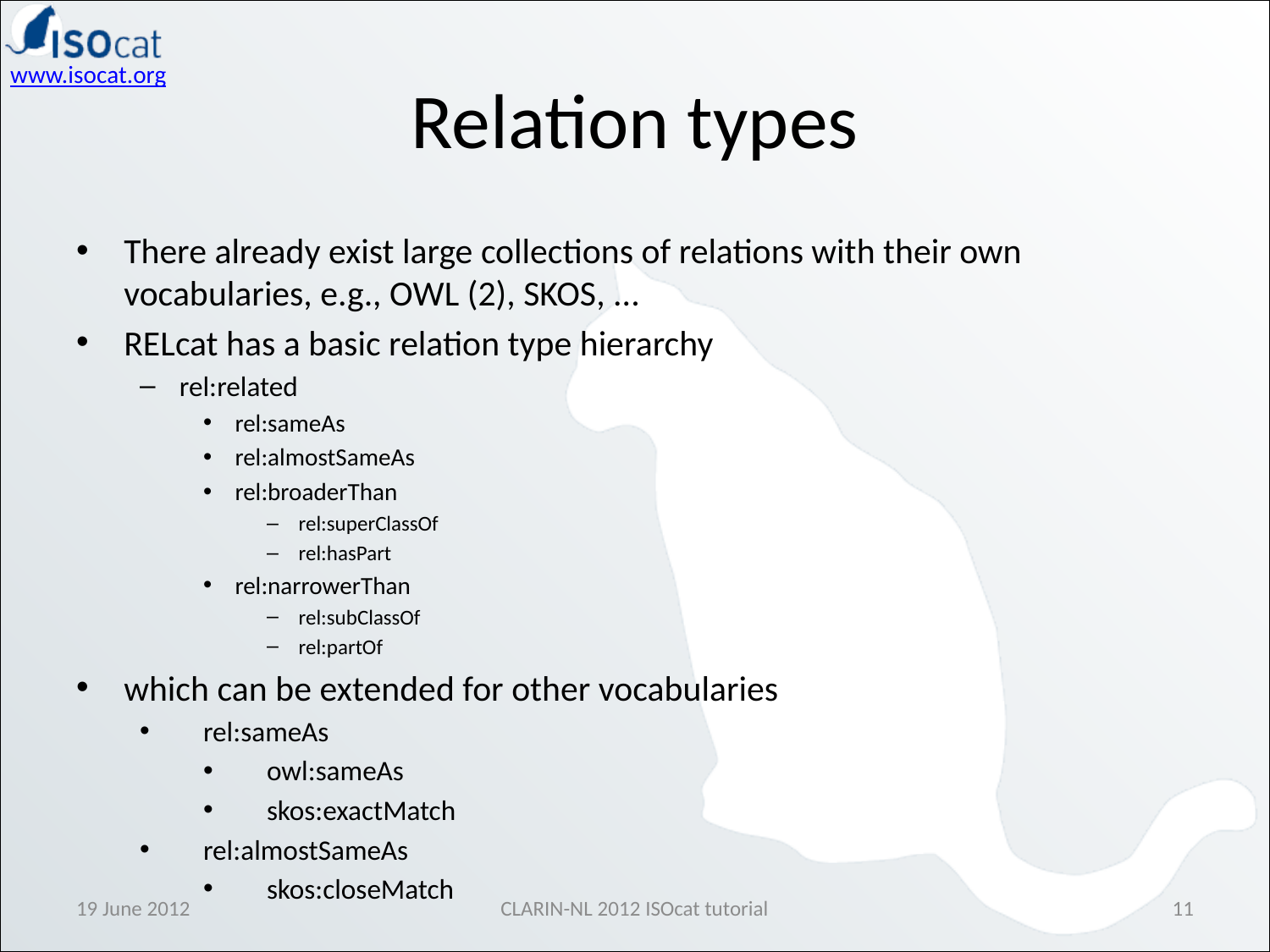

# Relation types
There already exist large collections of relations with their own vocabularies, e.g., OWL (2), SKOS, ...
RELcat has a basic relation type hierarchy
rel:related
rel:sameAs
rel:almostSameAs
rel:broaderThan
rel:superClassOf
rel:hasPart
rel:narrowerThan
rel:subClassOf
rel:partOf
which can be extended for other vocabularies
rel:sameAs
owl:sameAs
skos:exactMatch
rel:almostSameAs
skos:closeMatch

19 June 2012
CLARIN-NL 2012 ISOcat tutorial
11